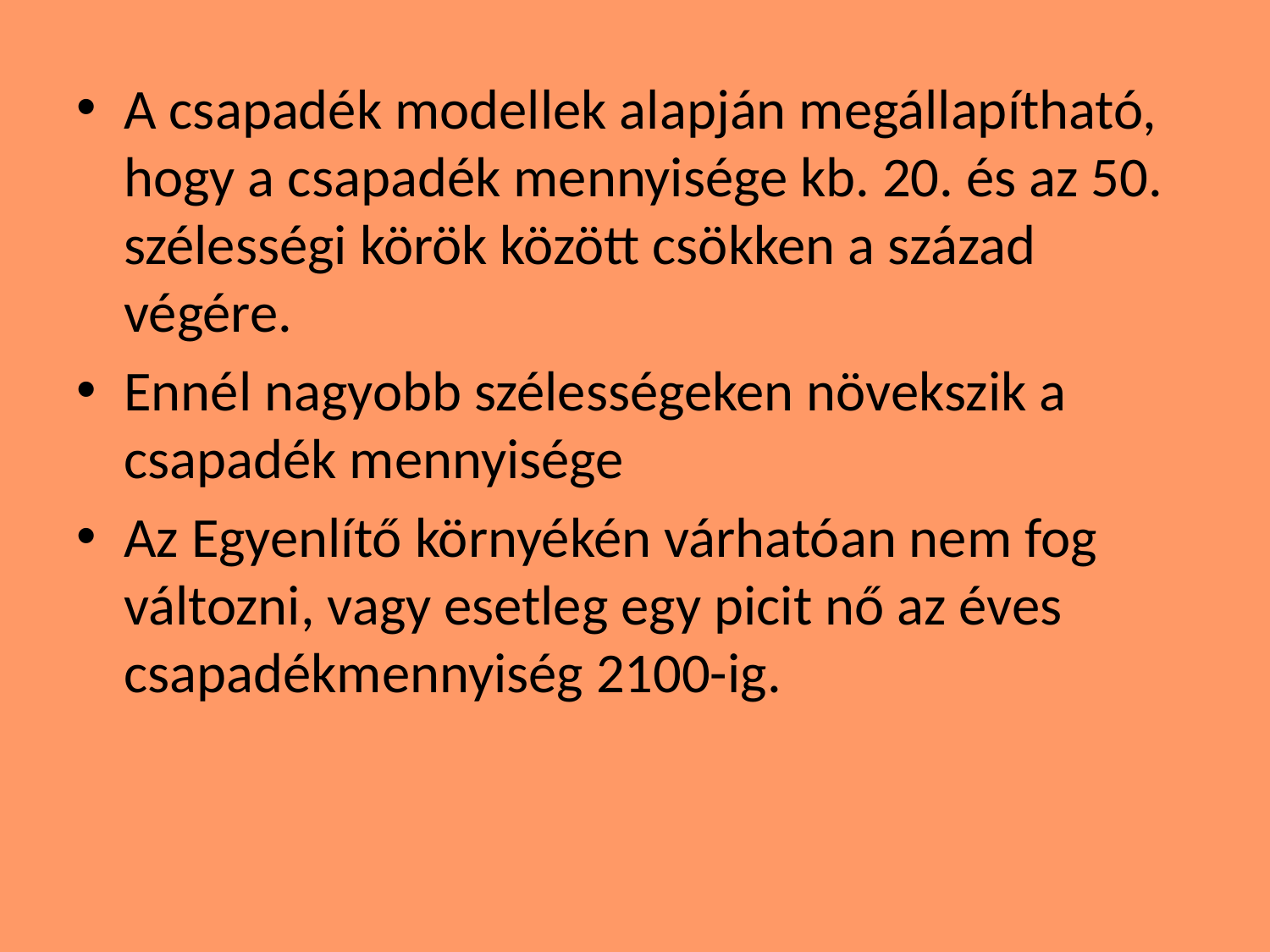

A csapadék modellek alapján megállapítható, hogy a csapadék mennyisége kb. 20. és az 50. szélességi körök között csökken a század végére.
Ennél nagyobb szélességeken növekszik a csapadék mennyisége
Az Egyenlítő környékén várhatóan nem fog változni, vagy esetleg egy picit nő az éves csapadékmennyiség 2100-ig.